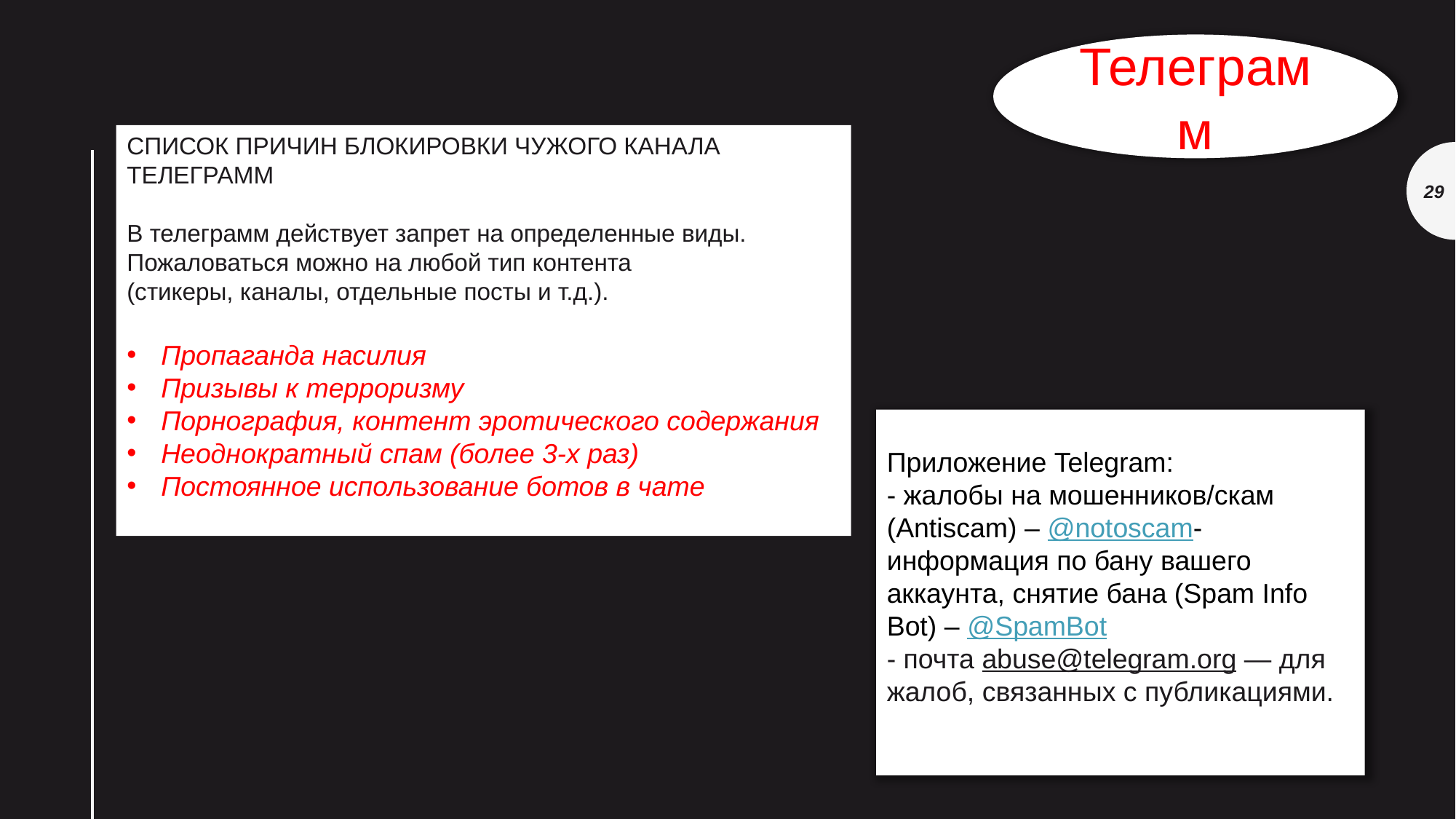

Телеграмм
СПИСОК ПРИЧИН БЛОКИРОВКИ ЧУЖОГО КАНАЛА ТЕЛЕГРАММ

В телеграмм действует запрет на определенные виды.
Пожаловаться можно на любой тип контента
(стикеры, каналы, отдельные посты и т.д.).

Пропаганда насилия
Призывы к терроризму
Порнография, контент эротического содержания
Неоднократный спам (более 3-х раз)
Постоянное использование ботов в чате

29
Приложение Telegram:
- жалобы на мошенников/скам (Antiscam) – @notoscam
- информация по бану вашего аккаунта, снятие бана (Spam Info Bot) – @SpamBot
- почта abuse@telegram.org — для жалоб, связанных с публикациями.